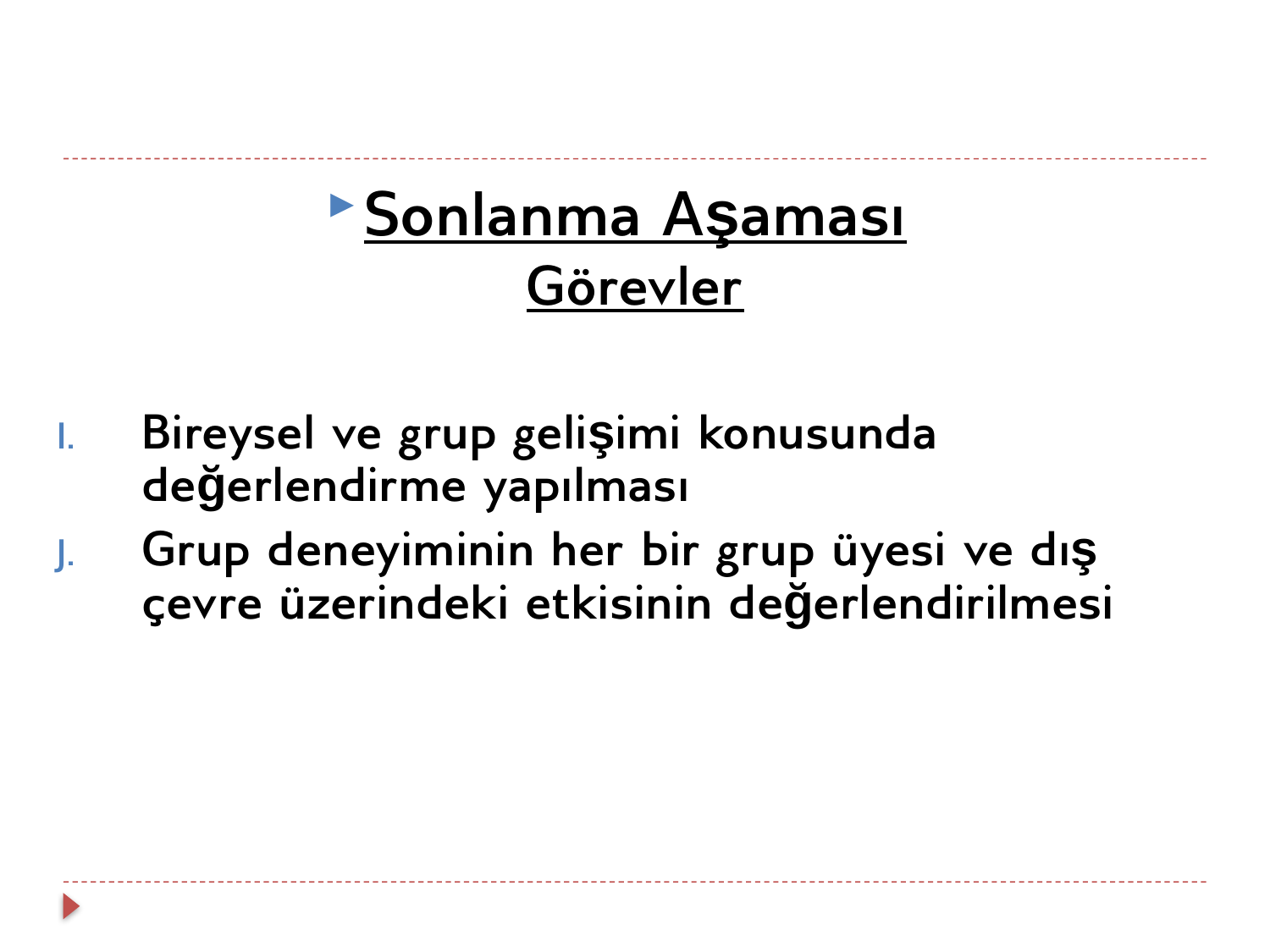

Sonlanma Aşaması
Görevler

Bireysel ve grup gelişimi konusunda değerlendirme yapılması
Grup deneyiminin her bir grup üyesi ve dış çevre üzerindeki etkisinin değerlendirilmesi